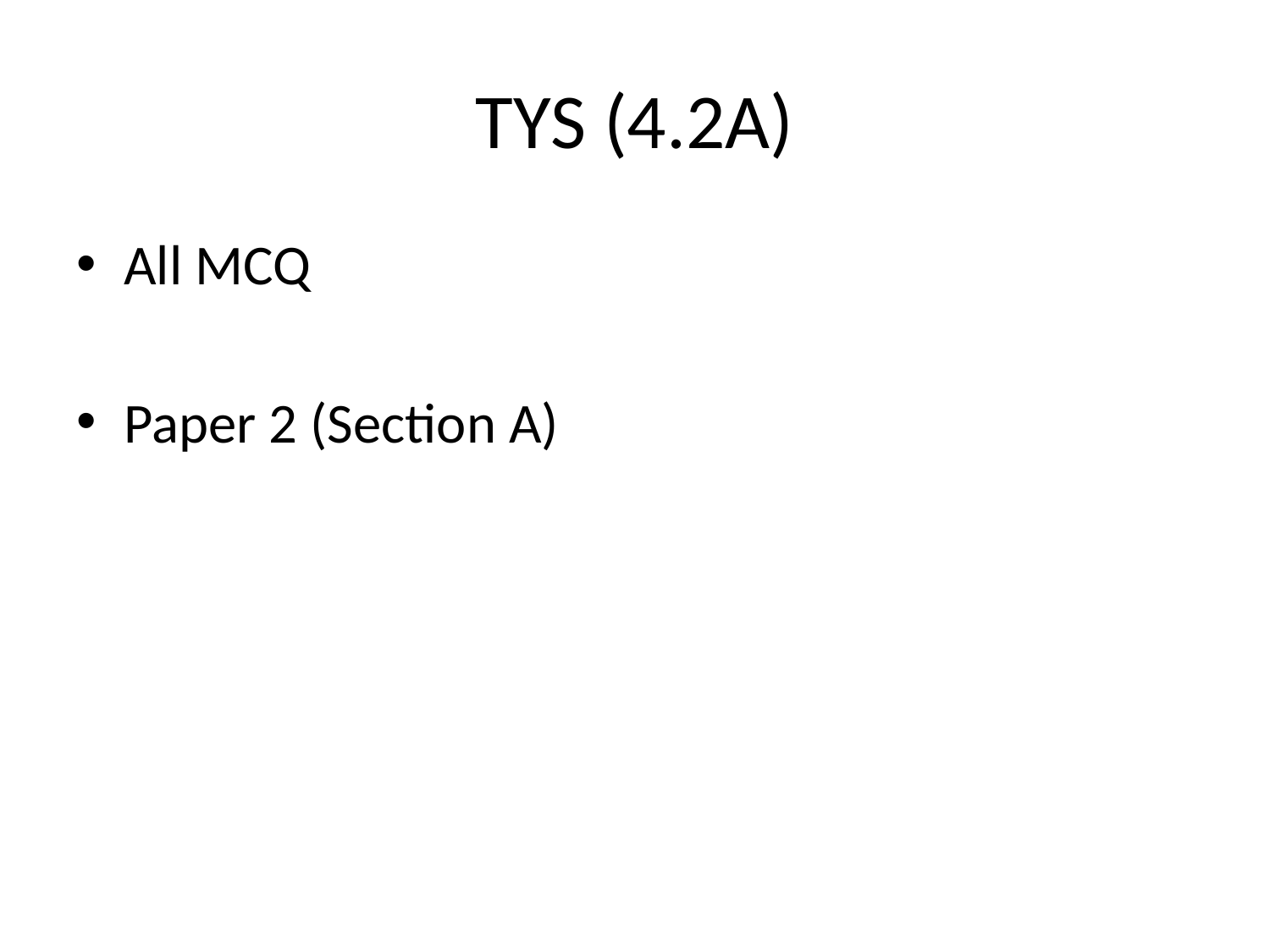

# TYS (4.2A)
All MCQ

Paper 2 (Section A)